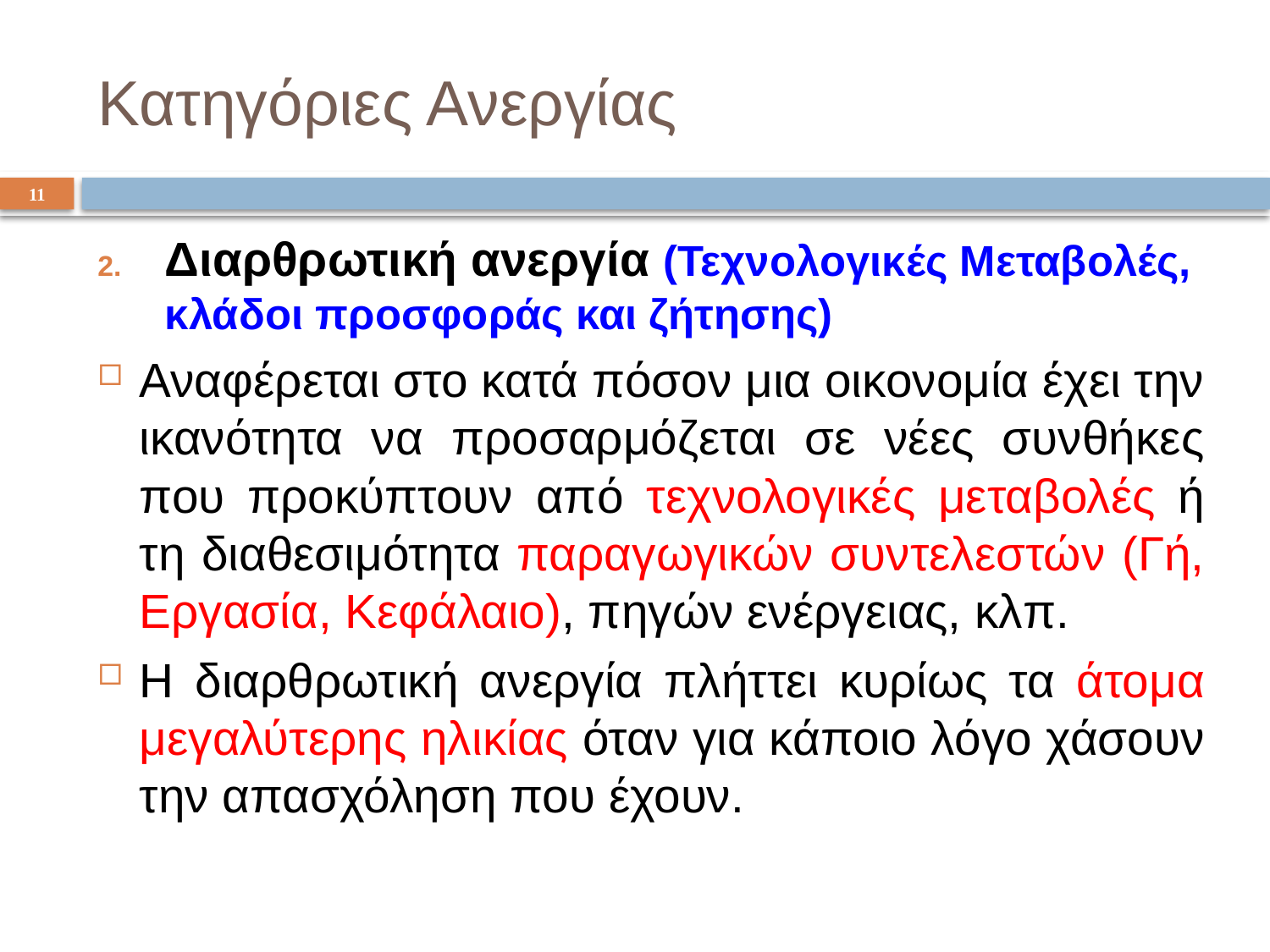

# Κατηγόριες Ανεργίας
11
Διαρθρωτική ανεργία (Τεχνολογικές Μεταβολές, κλάδοι προσφοράς και ζήτησης)
Αναφέρεται στο κατά πόσον μια οικονομία έχει την ικανότητα να προσαρμόζεται σε νέες συνθήκες που προκύπτουν από τεχνολογικές μεταβολές ή τη διαθεσιμότητα παραγωγικών συντελεστών (Γή, Εργασία, Κεφάλαιο), πηγών ενέργειας, κλπ.
Η διαρθρωτική ανεργία πλήττει κυρίως τα άτομα μεγαλύτερης ηλικίας όταν για κάποιο λόγο χάσουν την απασχόληση που έχουν.